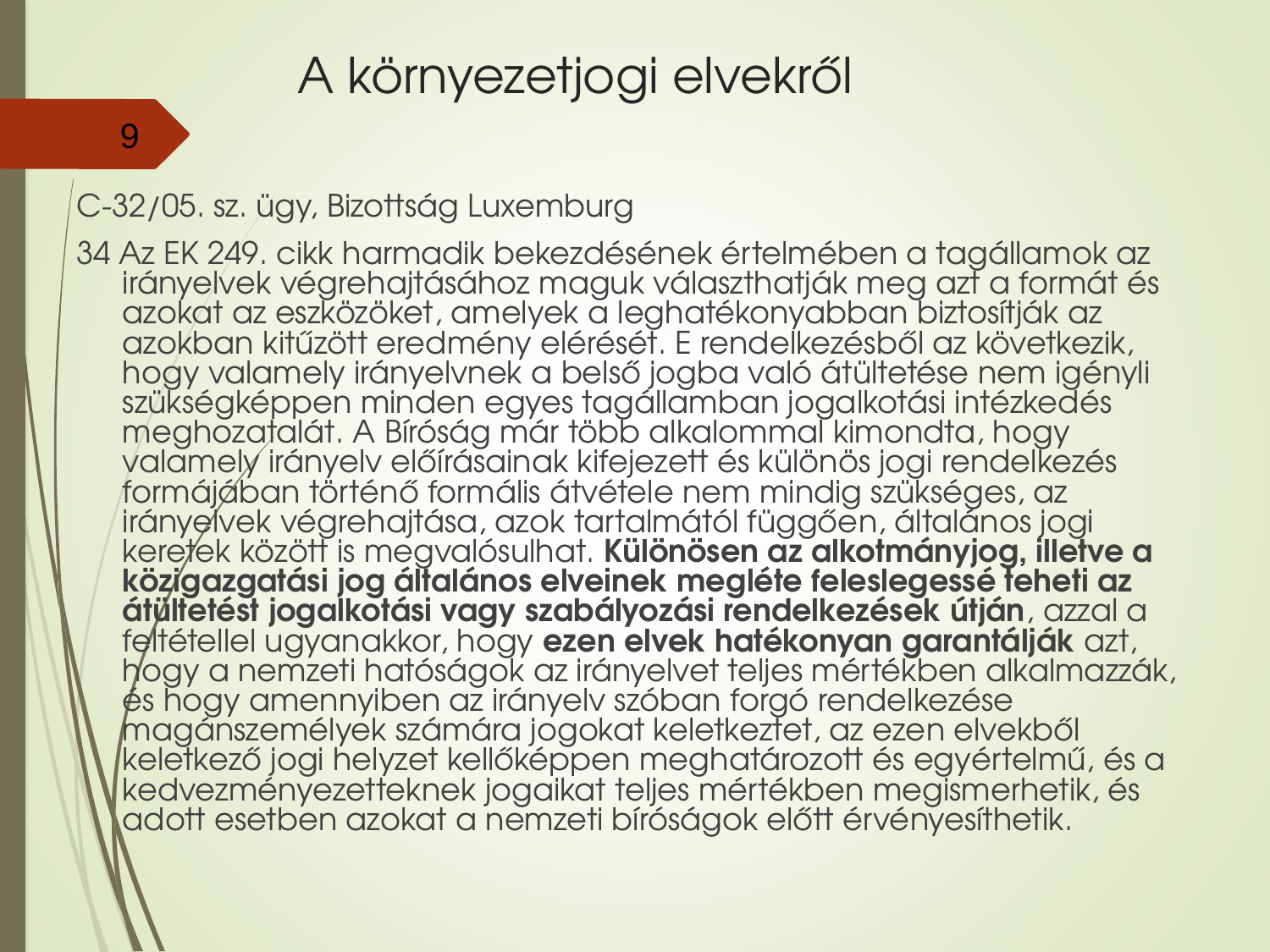

# A környezetjogi elvekről
9
C‑32/05. sz. ügy, Bizottság Luxemburg
34 Az EK 249. cikk harmadik bekezdésének értelmében a tagállamok az irányelvek végrehajtásához maguk választhatják meg azt a formát és azokat az eszközöket, amelyek a leghatékonyabban biztosítják az azokban kitűzött eredmény elérését. E rendelkezésből az következik, hogy valamely irányelvnek a belső jogba való átültetése nem igényli szükségképpen minden egyes tagállamban jogalkotási intézkedés meghozatalát. A Bíróság már több alkalommal kimondta, hogy valamely irányelv előírásainak kifejezett és különös jogi rendelkezés formájában történő formális átvétele nem mindig szükséges, az irányelvek végrehajtása, azok tartalmától függően, általános jogi keretek között is megvalósulhat. Különösen az alkotmányjog, illetve a közigazgatási jog általános elveinek megléte feleslegessé teheti az átültetést jogalkotási vagy szabályozási rendelkezések útján, azzal a feltétellel ugyanakkor, hogy ezen elvek hatékonyan garantálják azt, hogy a nemzeti hatóságok az irányelvet teljes mértékben alkalmazzák, és hogy amennyiben az irányelv szóban forgó rendelkezése magánszemélyek számára jogokat keletkeztet, az ezen elvekből keletkező jogi helyzet kellőképpen meghatározott és egyértelmű, és a kedvezményezetteknek jogaikat teljes mértékben megismerhetik, és adott esetben azokat a nemzeti bíróságok előtt érvényesíthetik.